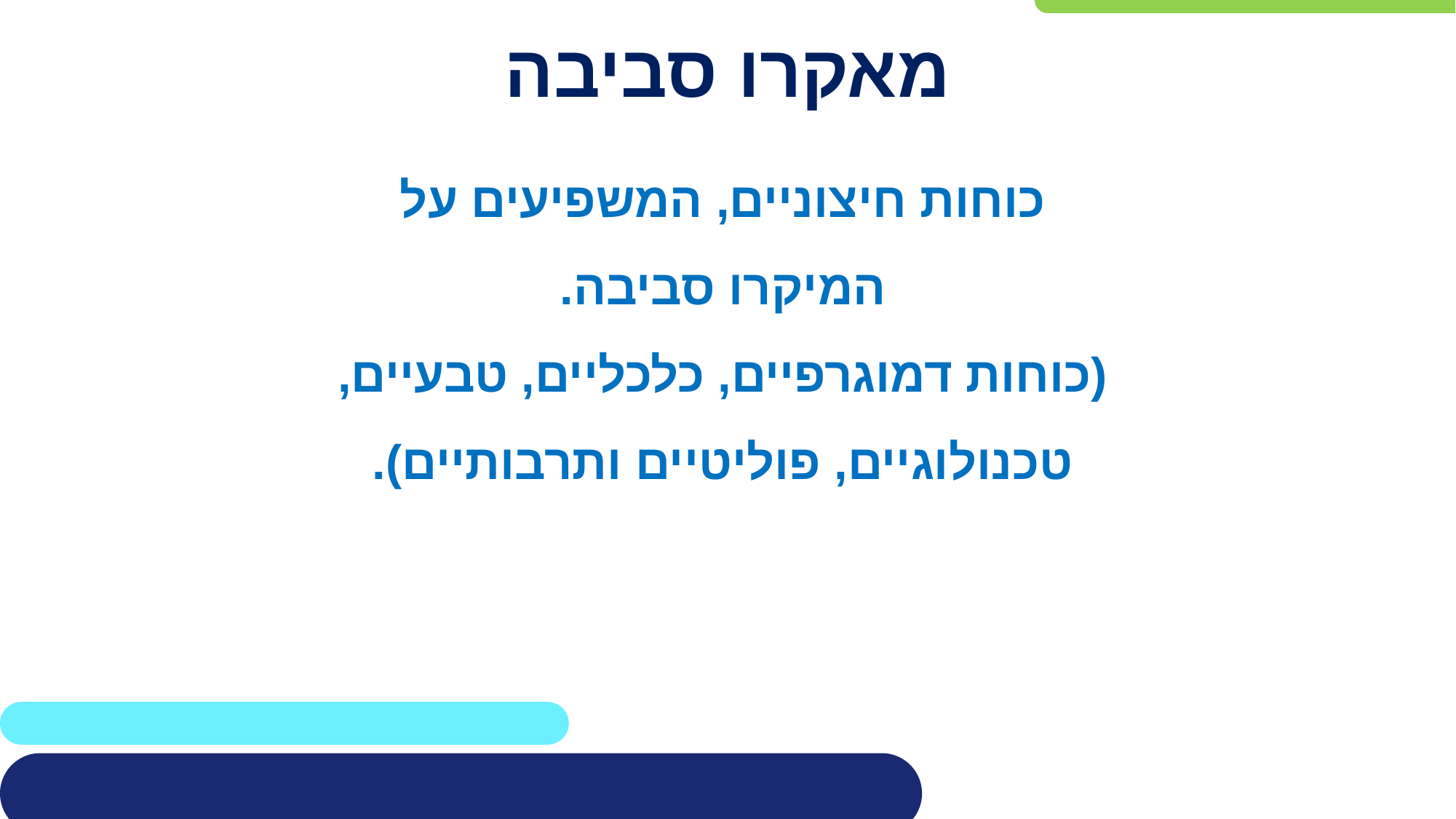

# מאקרו סביבה
כוחות חיצוניים, המשפיעים על
המיקרו סביבה.
(כוחות דמוגרפיים, כלכליים, טבעיים,
טכנולוגיים, פוליטיים ותרבותיים).